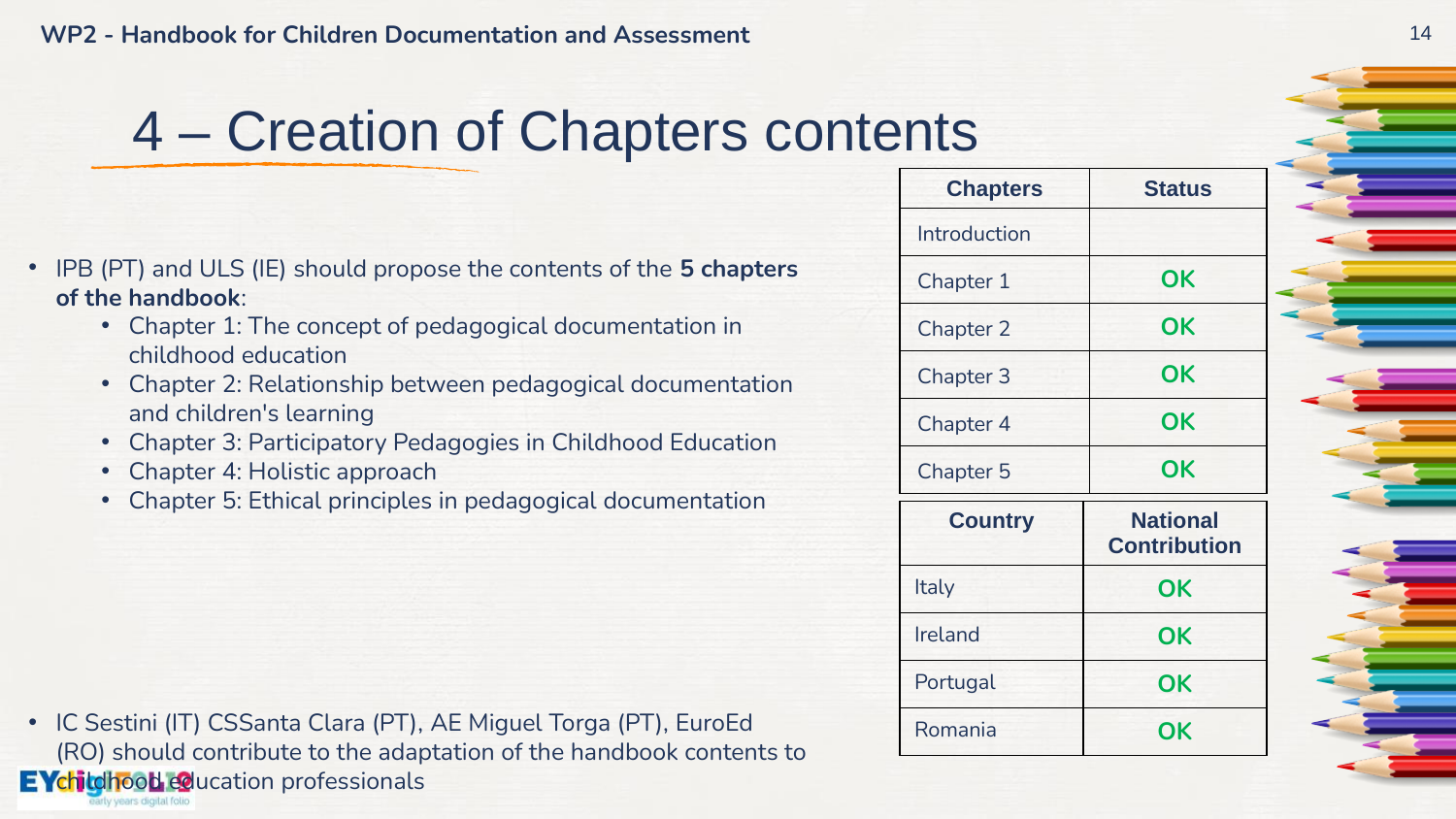

WP2 - Handbook for Children Documentation and Assessment
14
# 4 – Creation of Chapters contents
| Chapters | Status |
| --- | --- |
| Introduction |  |
| Chapter 1 | OK |
| Chapter 2 | OK |
| Chapter 3 | OK |
| Chapter 4 | OK |
| Chapter 5 | OK |

IPB (PT) and ULS (IE) should propose the contents of the 5 chapters of the handbook:
Chapter 1: The concept of pedagogical documentation in childhood education
Chapter 2: Relationship between pedagogical documentation and children's learning
Chapter 3: Participatory Pedagogies in Childhood Education
Chapter 4: Holistic approach
Chapter 5: Ethical principles in pedagogical documentation

IC Sestini (IT) CSSanta Clara (PT), AE Miguel Torga (PT), EuroEd (RO) should contribute to the adaptation of the handbook contents to childhood education professionals

| Country | National Contribution |
| --- | --- |
| Italy | OK |
| Ireland | OK |
| Portugal | OK |
| Romania | OK |